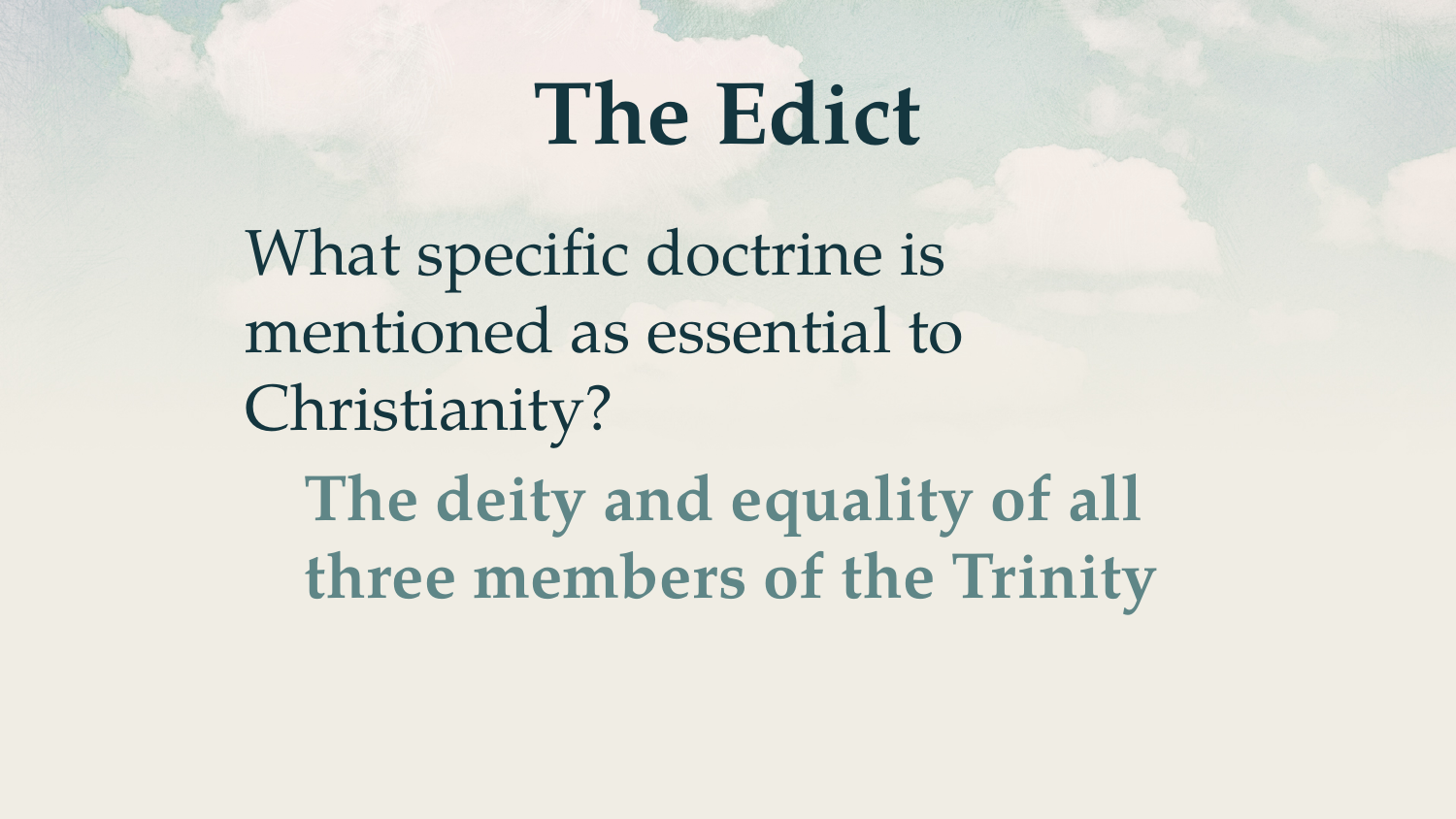

# The Edict
What specific doctrine is mentioned as essential to Christianity?
The deity and equality of all three members of the Trinity